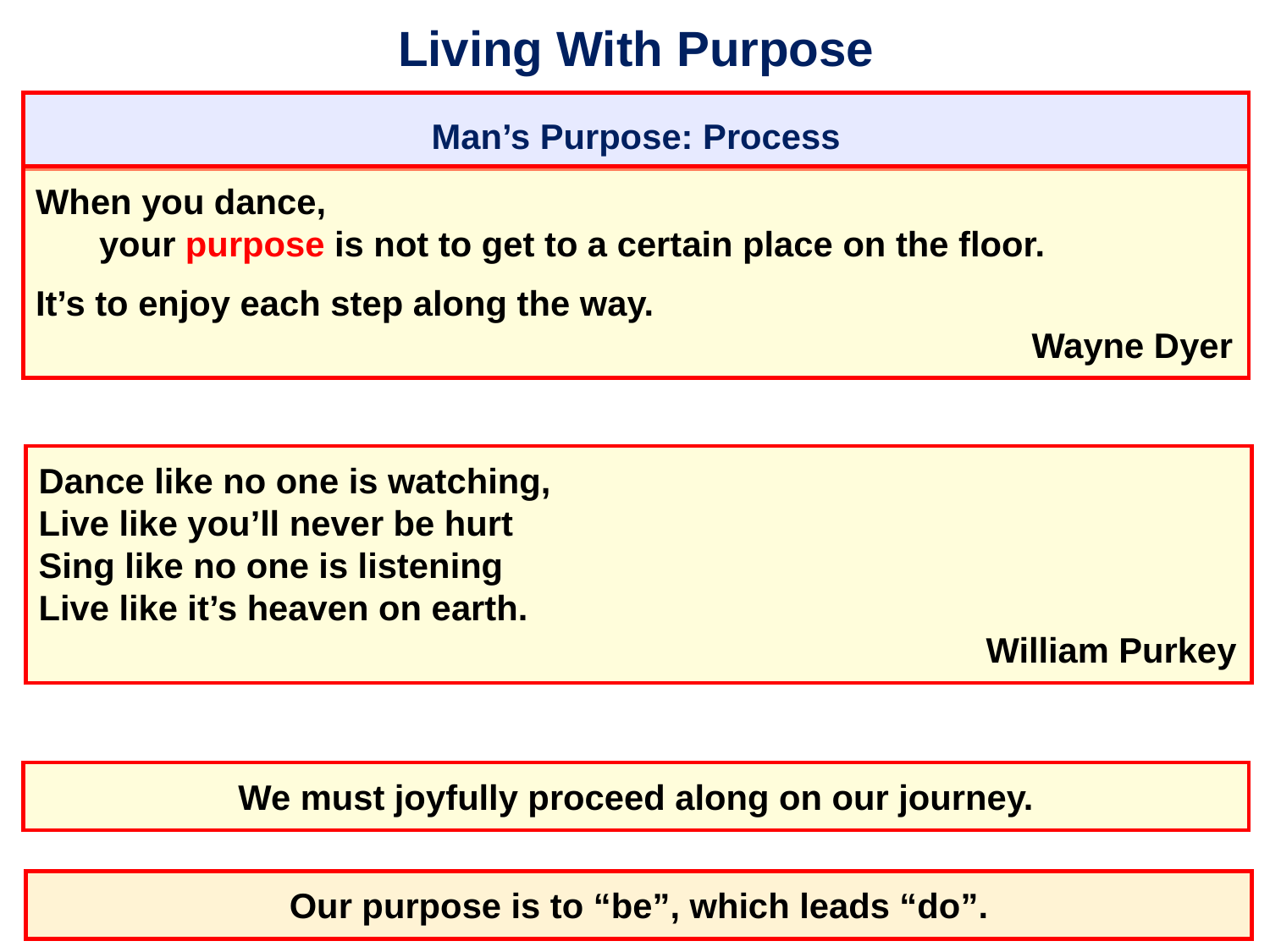

# Living With Purpose
Man’s Purpose: Process
When you dance,
	your purpose is not to get to a certain place on the floor.

It’s to enjoy each step along the way.
										           Wayne Dyer
Dance like no one is watching,
Live like you’ll never be hurt
Sing like no one is listening
Live like it’s heaven on earth.
										      William Purkey
We must joyfully proceed along on our journey.
Our purpose is to “be”, which leads “do”.